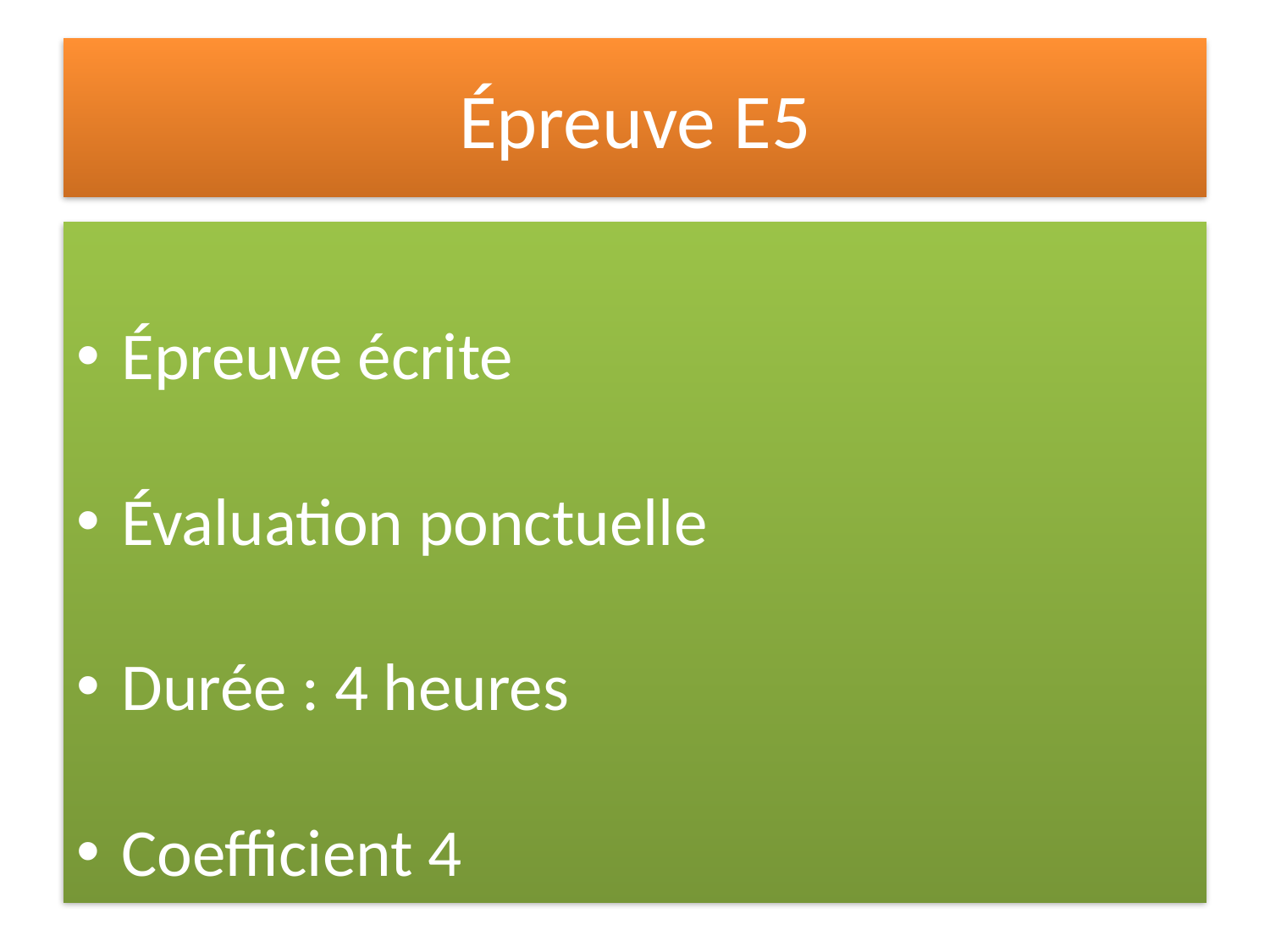

# Épreuve E5

Épreuve écrite

Évaluation ponctuelle

Durée : 4 heures

Coefficient 4